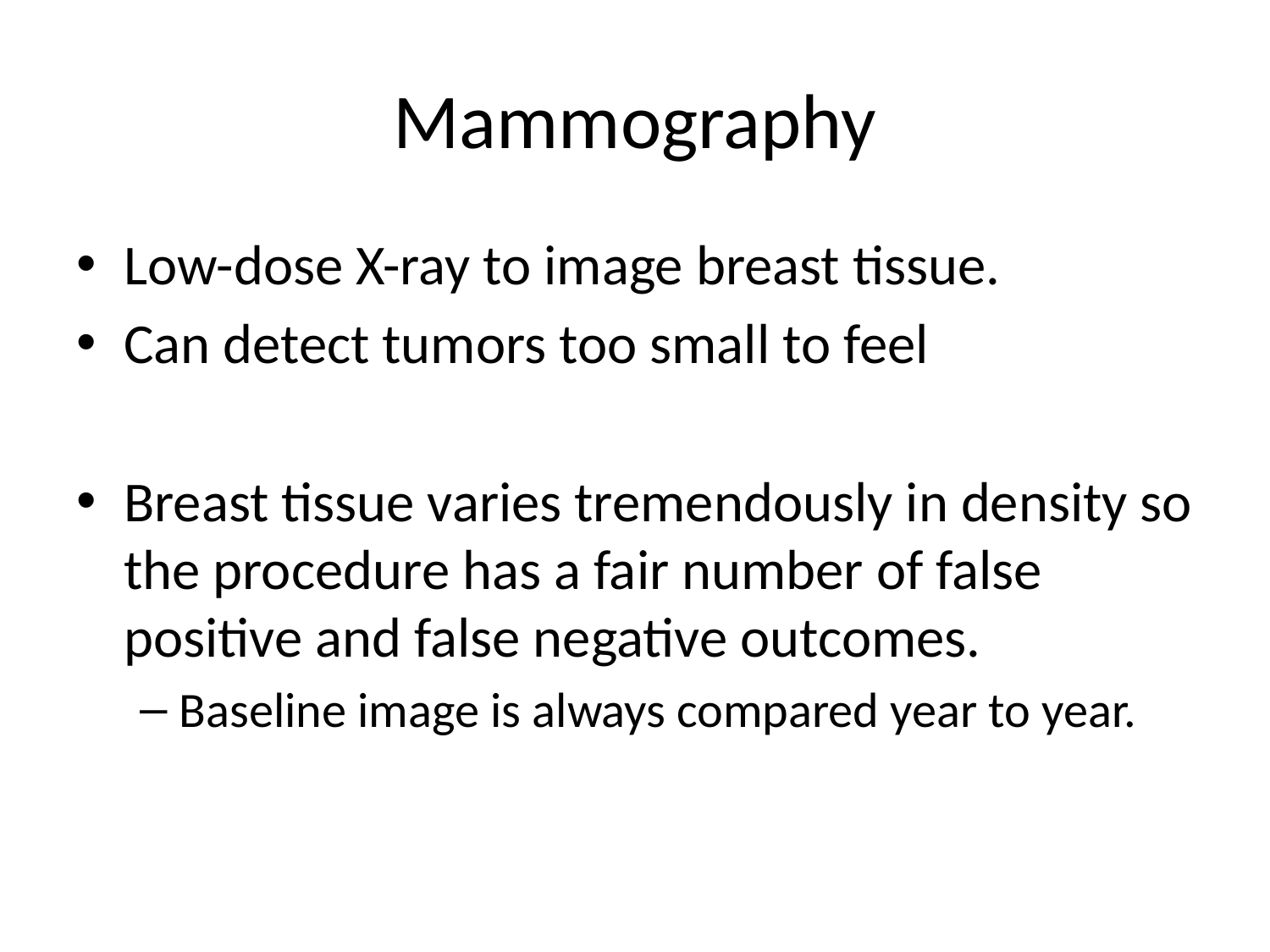

# Mammography
Low-dose X-ray to image breast tissue.
Can detect tumors too small to feel

Breast tissue varies tremendously in density so the procedure has a fair number of false positive and false negative outcomes.
Baseline image is always compared year to year.